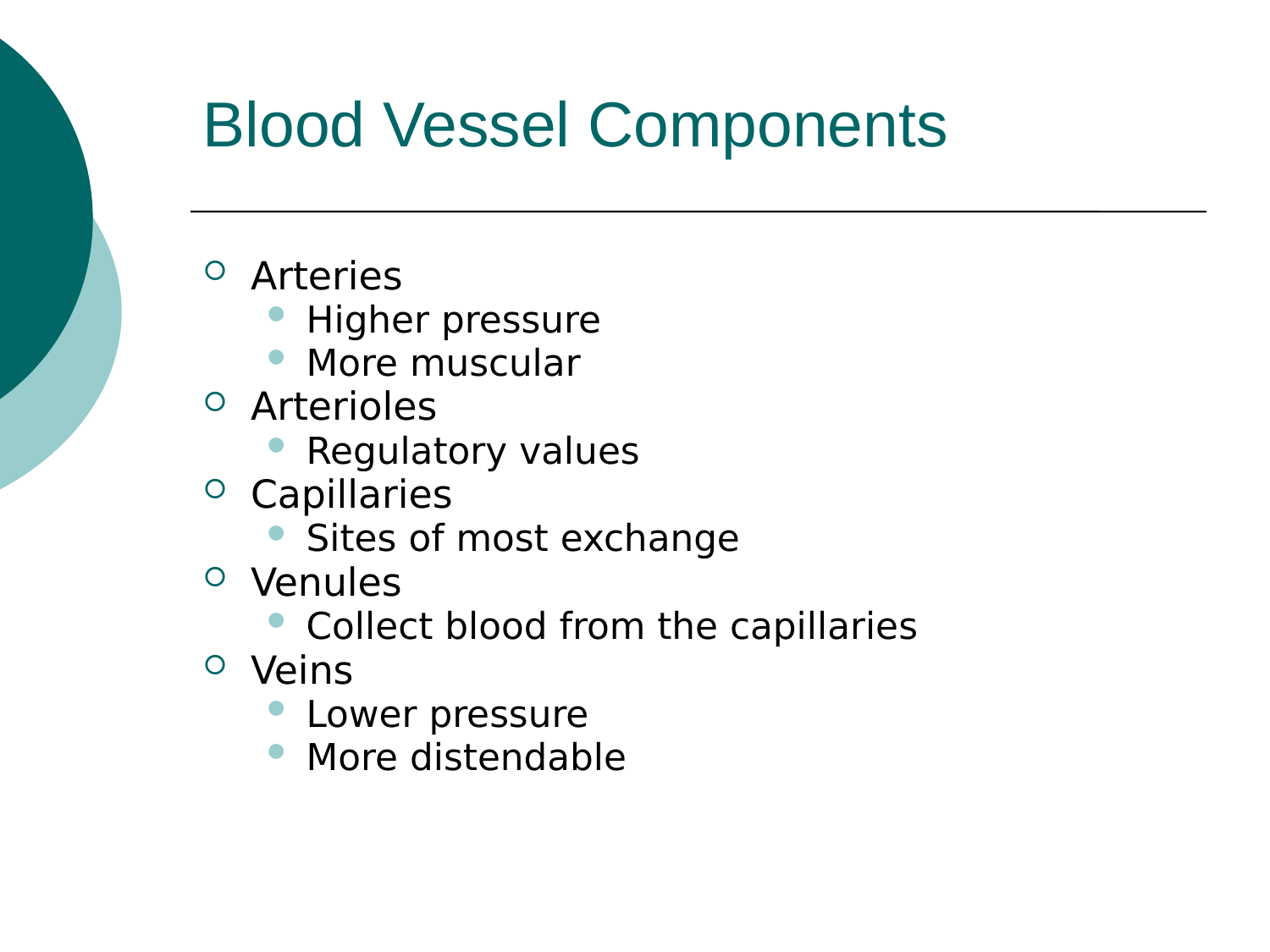

Blood Vessel Components
Arteries
Higher pressure
More muscular
Arterioles
Regulatory values
Capillaries
Sites of most exchange
Venules
Collect blood from the capillaries
Veins
Lower pressure
More distendable